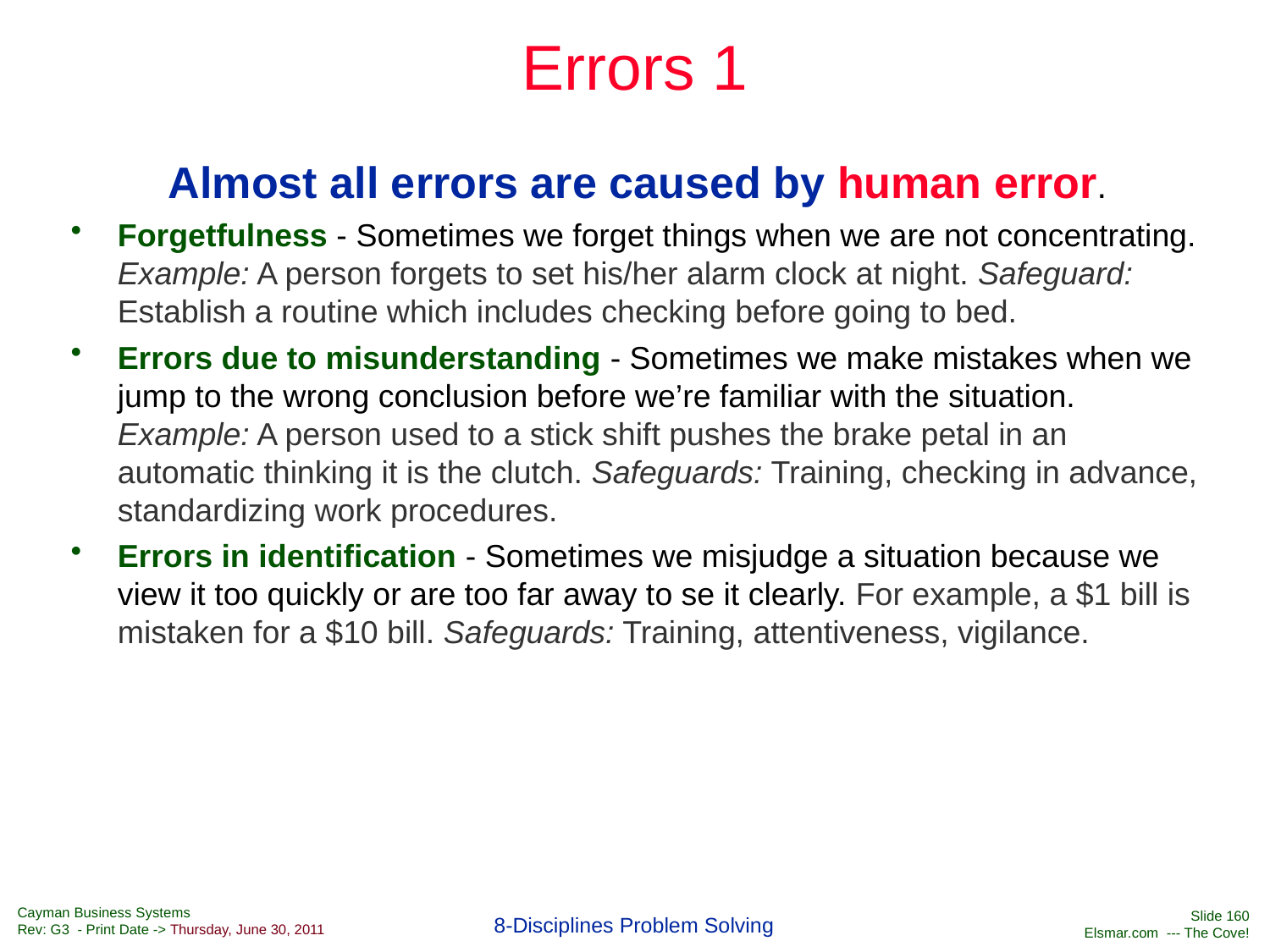

# Errors 1
Almost all errors are caused by human error.
Forgetfulness - Sometimes we forget things when we are not concentrating. Example: A person forgets to set his/her alarm clock at night. Safeguard: Establish a routine which includes checking before going to bed.
Errors due to misunderstanding - Sometimes we make mistakes when we jump to the wrong conclusion before we’re familiar with the situation. Example: A person used to a stick shift pushes the brake petal in an automatic thinking it is the clutch. Safeguards: Training, checking in advance, standardizing work procedures.
Errors in identification - Sometimes we misjudge a situation because we view it too quickly or are too far away to se it clearly. For example, a $1 bill is mistaken for a $10 bill. Safeguards: Training, attentiveness, vigilance.